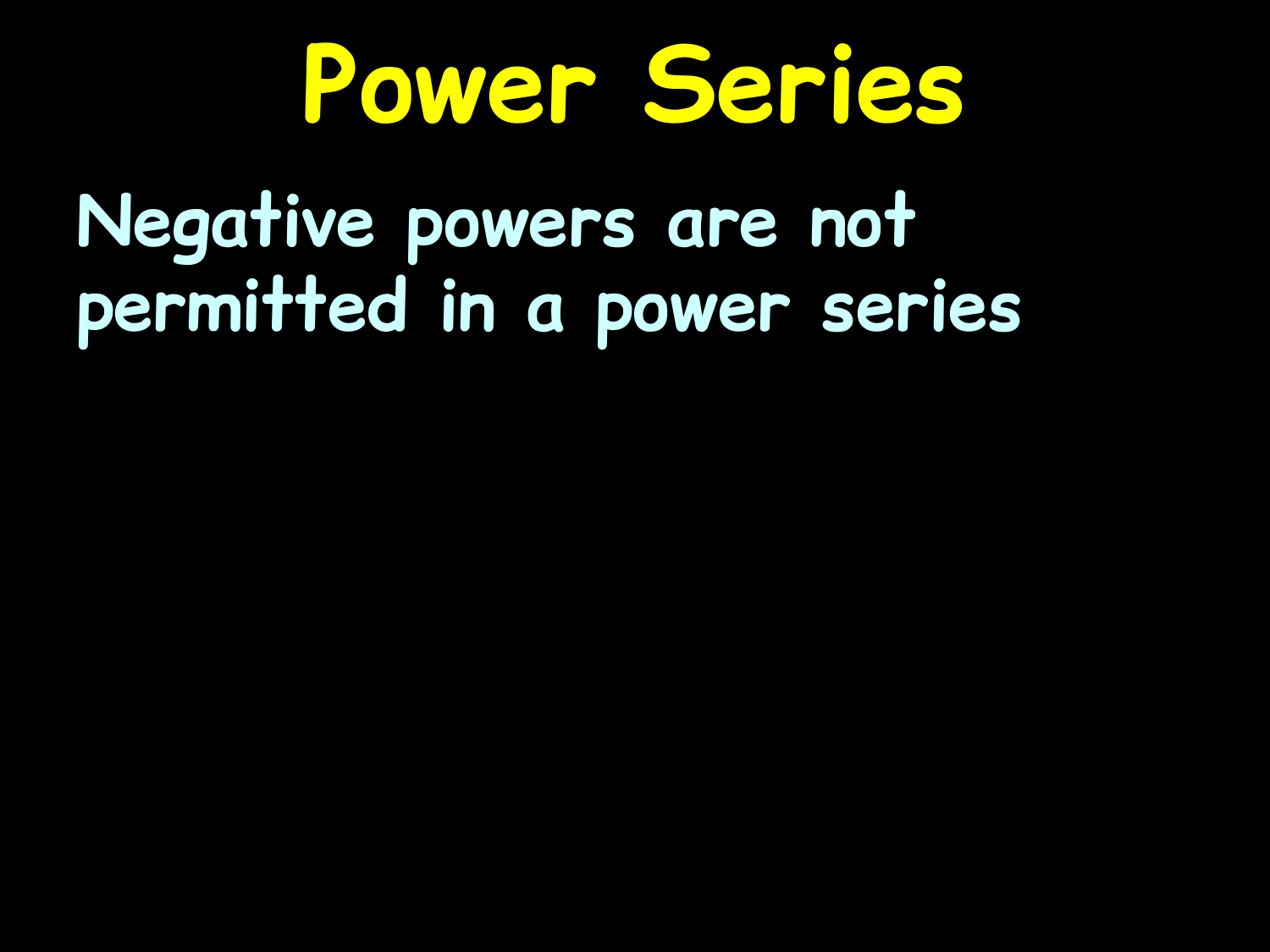

# Power Series
Negative powers are not permitted in a power series